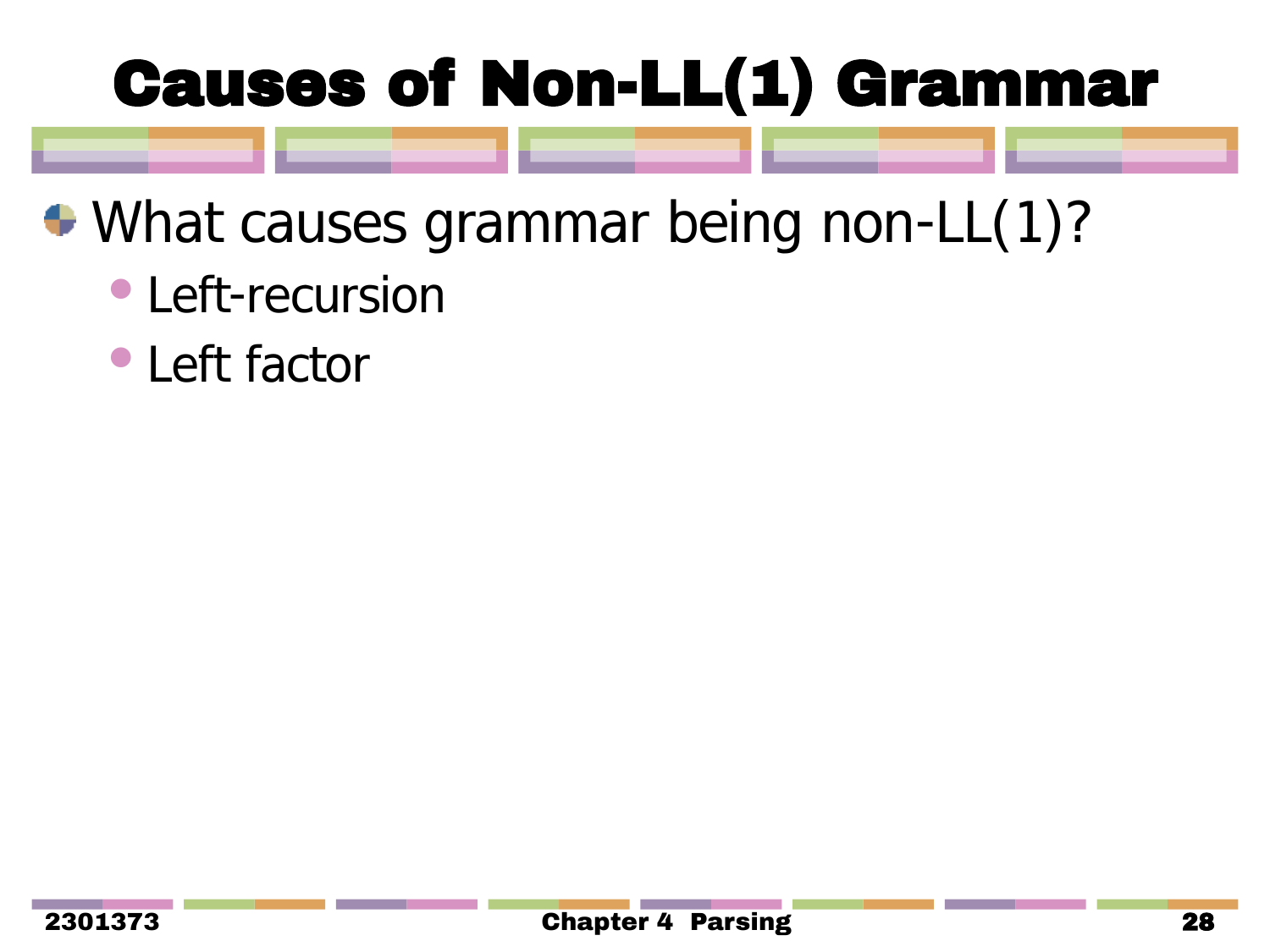

# Causes of Non-LL(1) Grammar
What causes grammar being non-LL(1)?
Left-recursion
Left factor
2301373
Chapter 4  Parsing
28